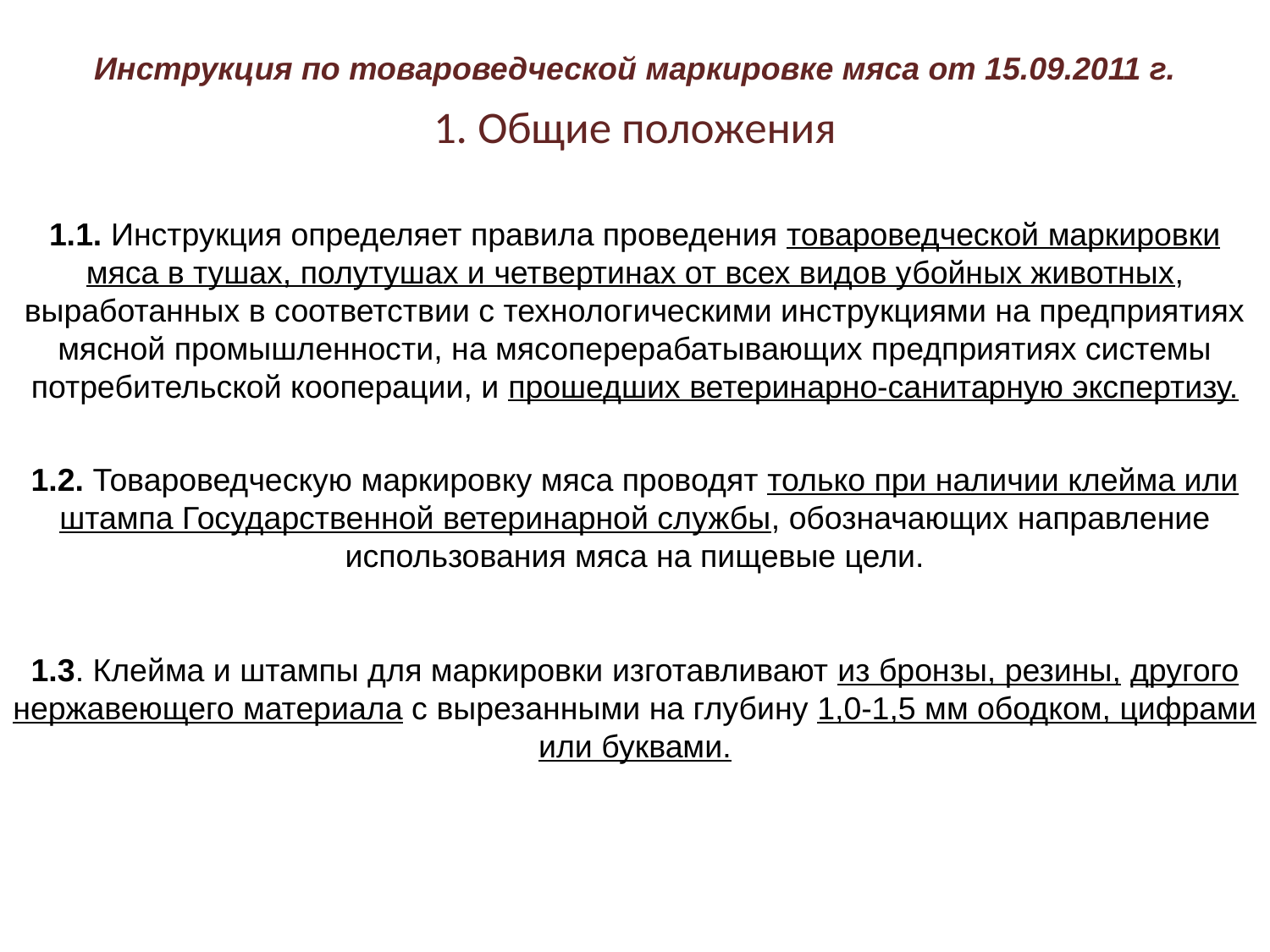

# 1. Общие положения
Инструкция по товароведческой маркировке мяса от 15.09.2011 г.
1.1. Инструкция определяет правила проведения товароведческой маркировки мяса в тушах, полутушах и четвертинах от всех видов убойных животных, выработанных в соответствии с технологическими инструкциями на предприятиях мясной промышленности, на мясоперерабатывающих предприятиях системы потребительской кооперации, и прошедших ветеринарно-санитарную экспертизу.
1.2. Товароведческую маркировку мяса проводят только при наличии клейма или штампа Государственной ветеринарной службы, обозначающих направление использования мяса на пищевые цели.
1.3. Клейма и штампы для маркировки изготавливают из бронзы, резины, другого нержавеющего материала с вырезанными на глубину 1,0-1,5 мм ободком, цифрами или буквами.